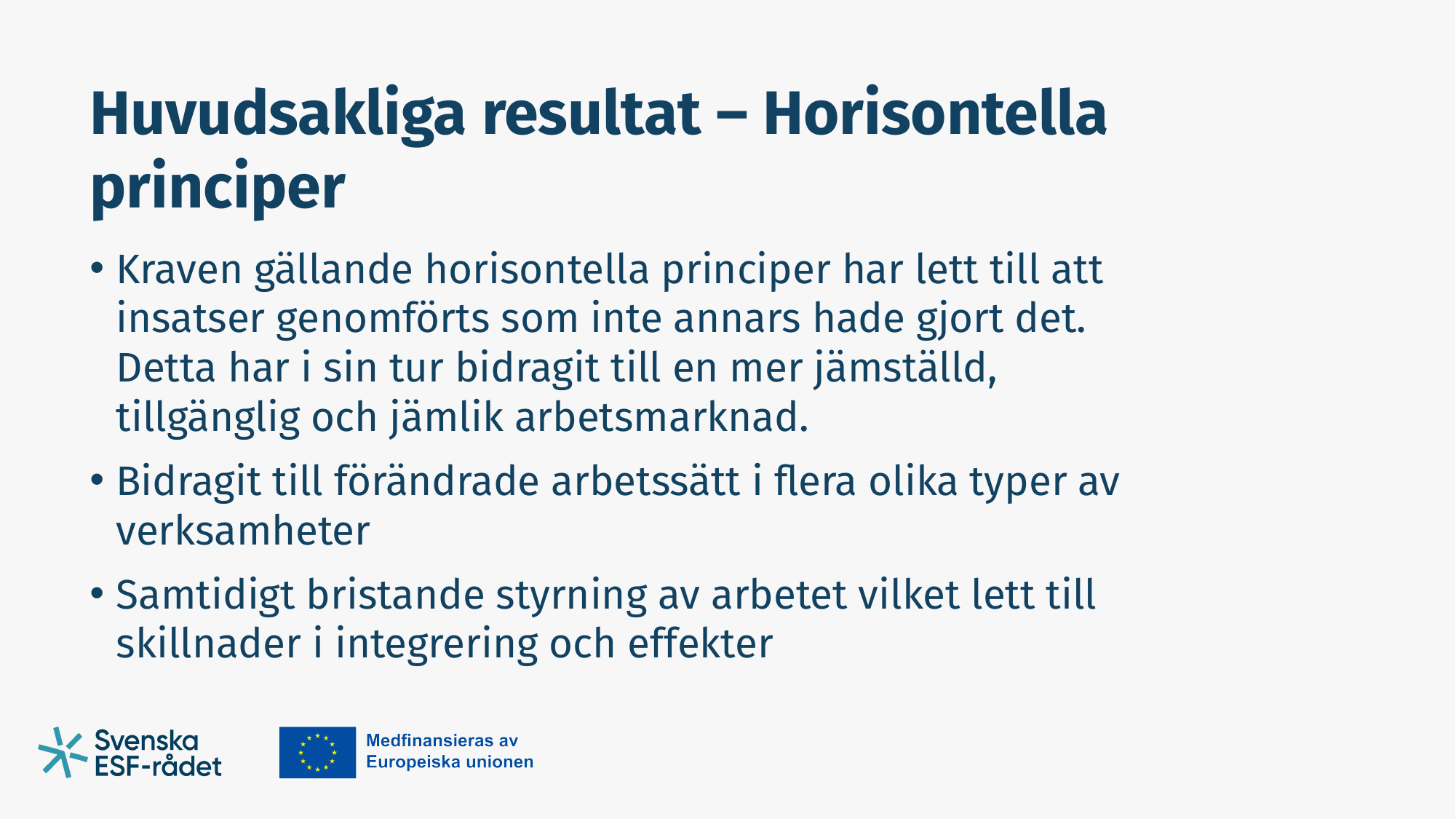

# Huvudsakliga resultat – Horisontella principer
Kraven gällande horisontella principer har lett till att insatser genomförts som inte annars hade gjort det. Detta har i sin tur bidragit till en mer jämställd, tillgänglig och jämlik arbetsmarknad.
Bidragit till förändrade arbetssätt i flera olika typer av verksamheter
Samtidigt bristande styrning av arbetet vilket lett till skillnader i integrering och effekter